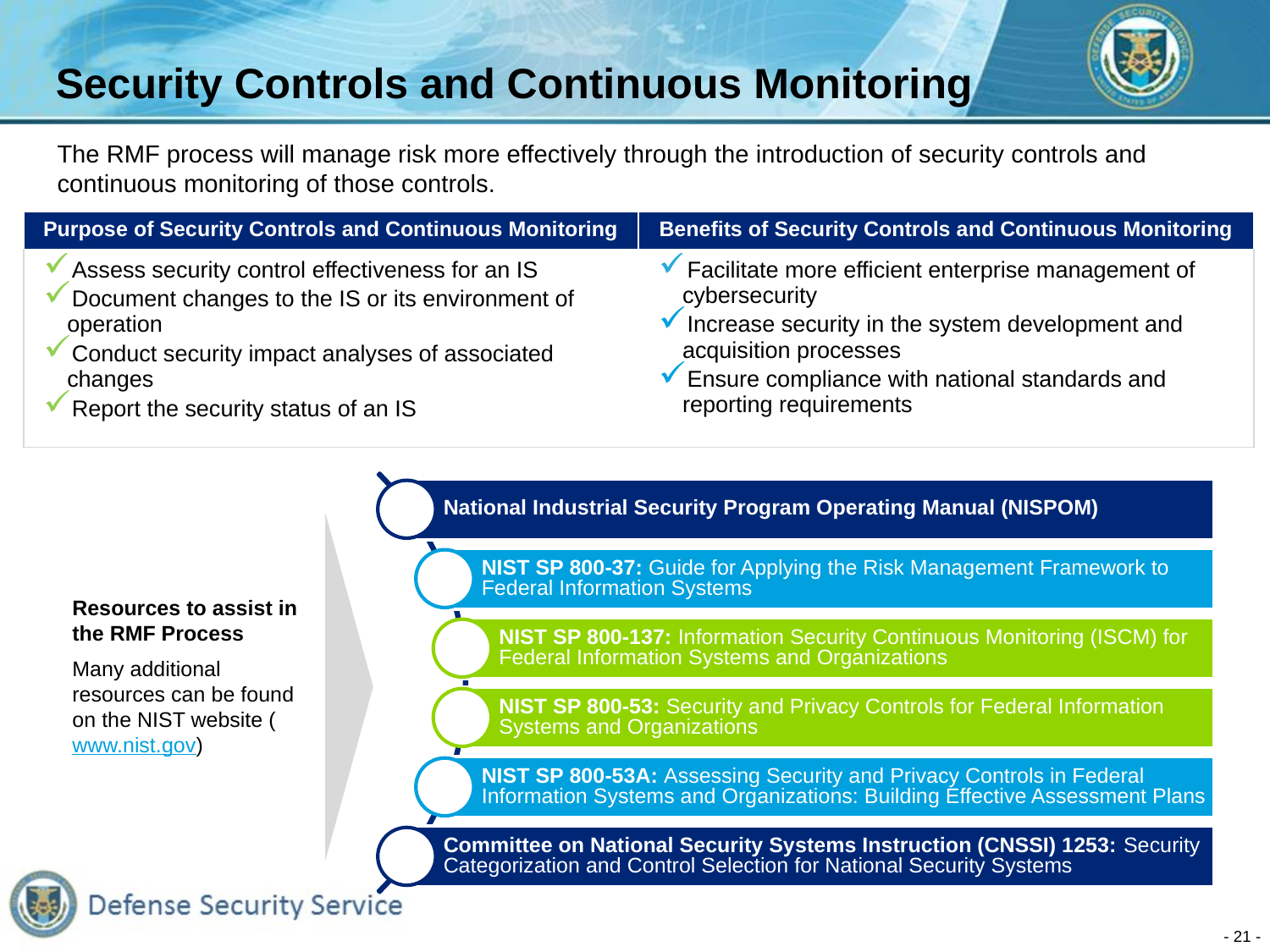

# Security Controls and Continuous Monitoring
The RMF process will manage risk more effectively through the introduction of security controls and continuous monitoring of those controls.
| Purpose of Security Controls and Continuous Monitoring | Benefits of Security Controls and Continuous Monitoring |
| --- | --- |
| Assess security control effectiveness for an IS Document changes to the IS or its environment of operation Conduct security impact analyses of associated changes Report the security status of an IS | Facilitate more efficient enterprise management of cybersecurity Increase security in the system development and acquisition processes Ensure compliance with national standards and reporting requirements |
National Industrial Security Program Operating Manual (NISPOM)
NIST SP 800-37: Guide for Applying the Risk Management Framework to Federal Information Systems
NIST SP 800-137: Information Security Continuous Monitoring (ISCM) for Federal Information Systems and Organizations
NIST SP 800-53: Security and Privacy Controls for Federal Information Systems and Organizations
NIST SP 800-53A: Assessing Security and Privacy Controls in Federal Information Systems and Organizations: Building Effective Assessment Plans
Committee on National Security Systems Instruction (CNSSI) 1253: Security Categorization and Control Selection for National Security Systems

Resources to assist in the RMF Process
Many additional resources can be found on the NIST website (www.nist.gov)